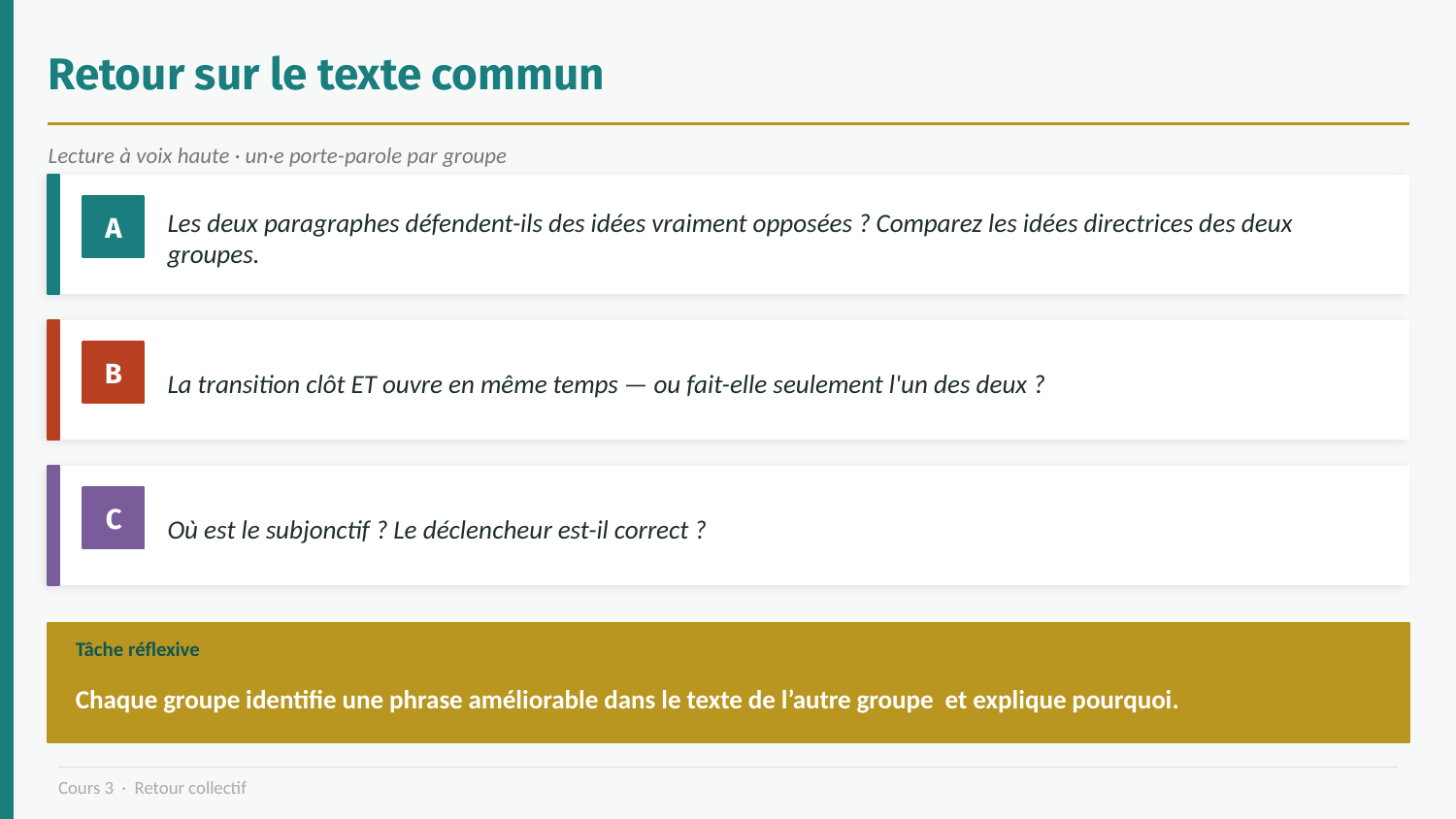

Retour sur le texte commun
Lecture à voix haute · un·e porte-parole par groupe

A
Les deux paragraphes défendent-ils des idées vraiment opposées ? Comparez les idées directrices des deux groupes.

B
La transition clôt ET ouvre en même temps — ou fait-elle seulement l'un des deux ?

C
Où est le subjonctif ? Le déclencheur est-il correct ?

Tâche réflexive
Chaque groupe identifie une phrase améliorable dans le texte de l’autre groupe  et explique pourquoi.
Cours 3  ·  Retour collectif